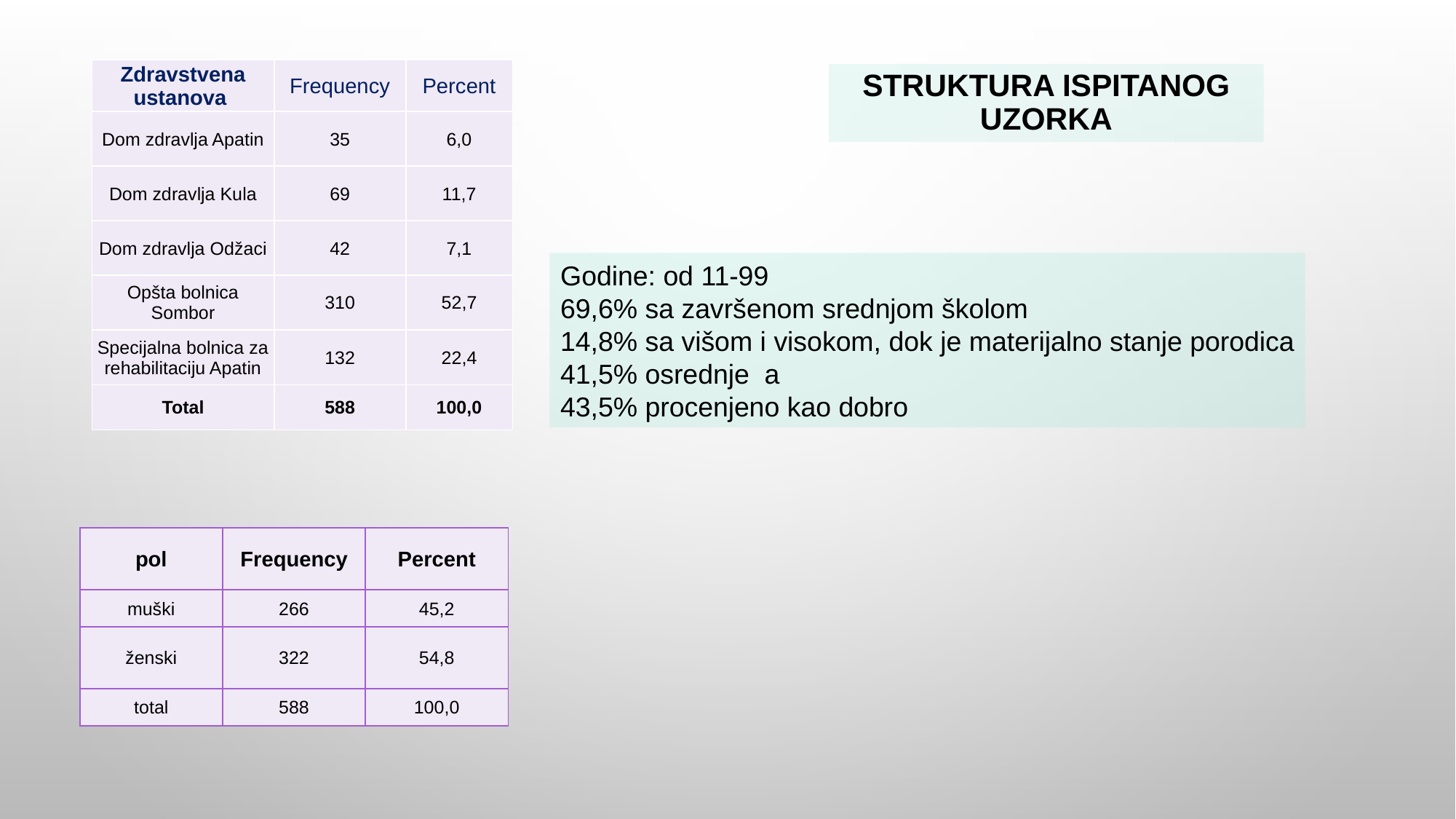

| Zdravstvena ustanova | Frequency | Percent |
| --- | --- | --- |
| Dom zdravlja Apatin | 35 | 6,0 |
| Dom zdravlja Kula | 69 | 11,7 |
| Dom zdravlja Odžaci | 42 | 7,1 |
| Opšta bolnica Sombor | 310 | 52,7 |
| Specijalna bolnica za rehabilitaciju Apatin | 132 | 22,4 |
| Total | 588 | 100,0 |
# Struktura ispitanog uzorka
Godine: od 11-99
69,6% sa završenom srednjom školom
14,8% sa višom i visokom, dok je materijalno stanje porodica
41,5% osrednje  a
43,5% procenjeno kao dobro
| pol | Frequency | Percent |
| --- | --- | --- |
| muški | 266 | 45,2 |
| ženski | 322 | 54,8 |
| total | 588 | 100,0 |